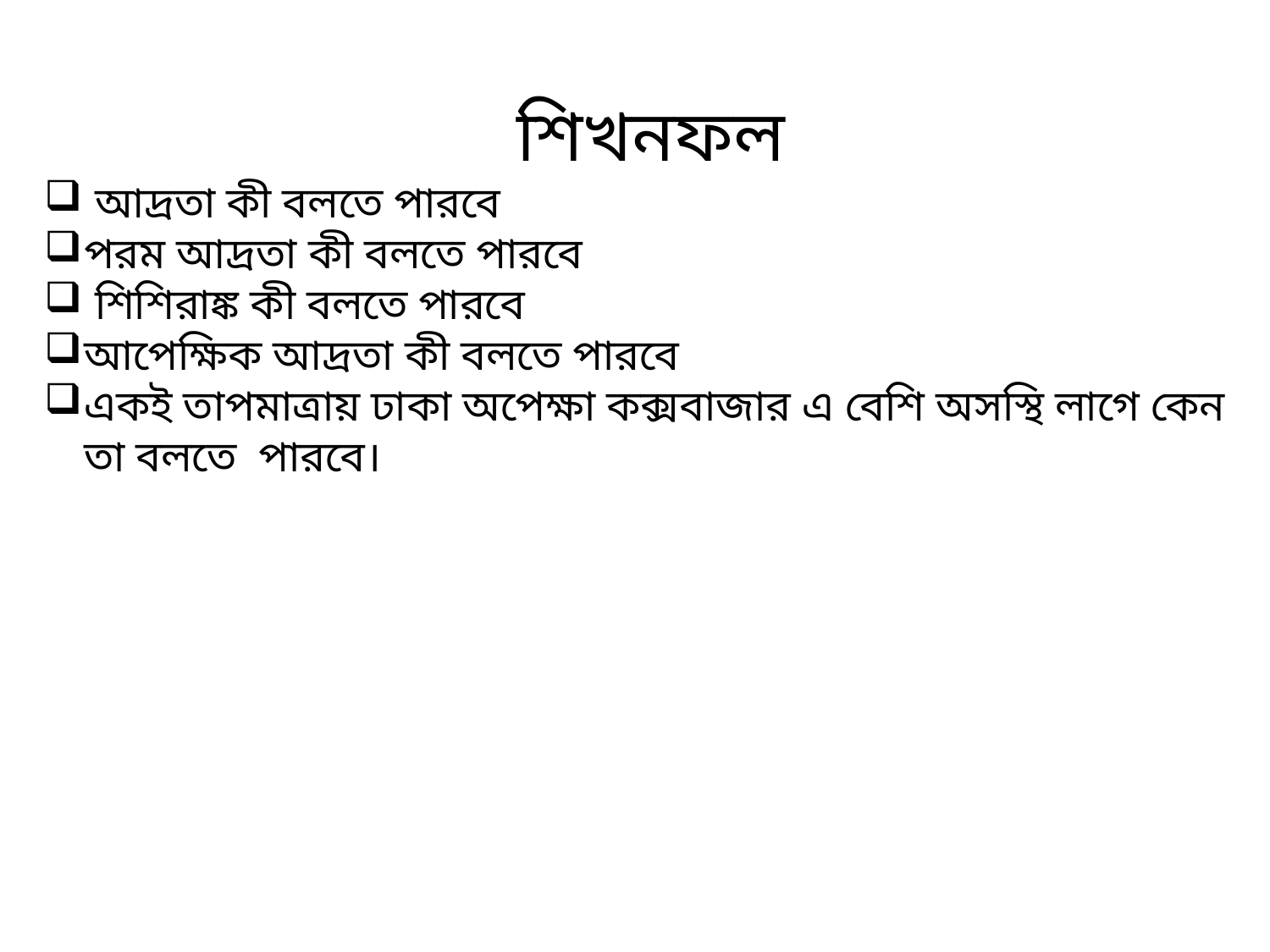

শিখনফল
 আদ্রতা কী বলতে পারবে
পরম আদ্রতা কী বলতে পারবে
 শিশিরাঙ্ক কী বলতে পারবে
আপেক্ষিক আদ্রতা কী বলতে পারবে
একই তাপমাত্রায় ঢাকা অপেক্ষা কক্সবাজার এ বেশি অসস্থি লাগে কেন তা বলতে  পারবে।